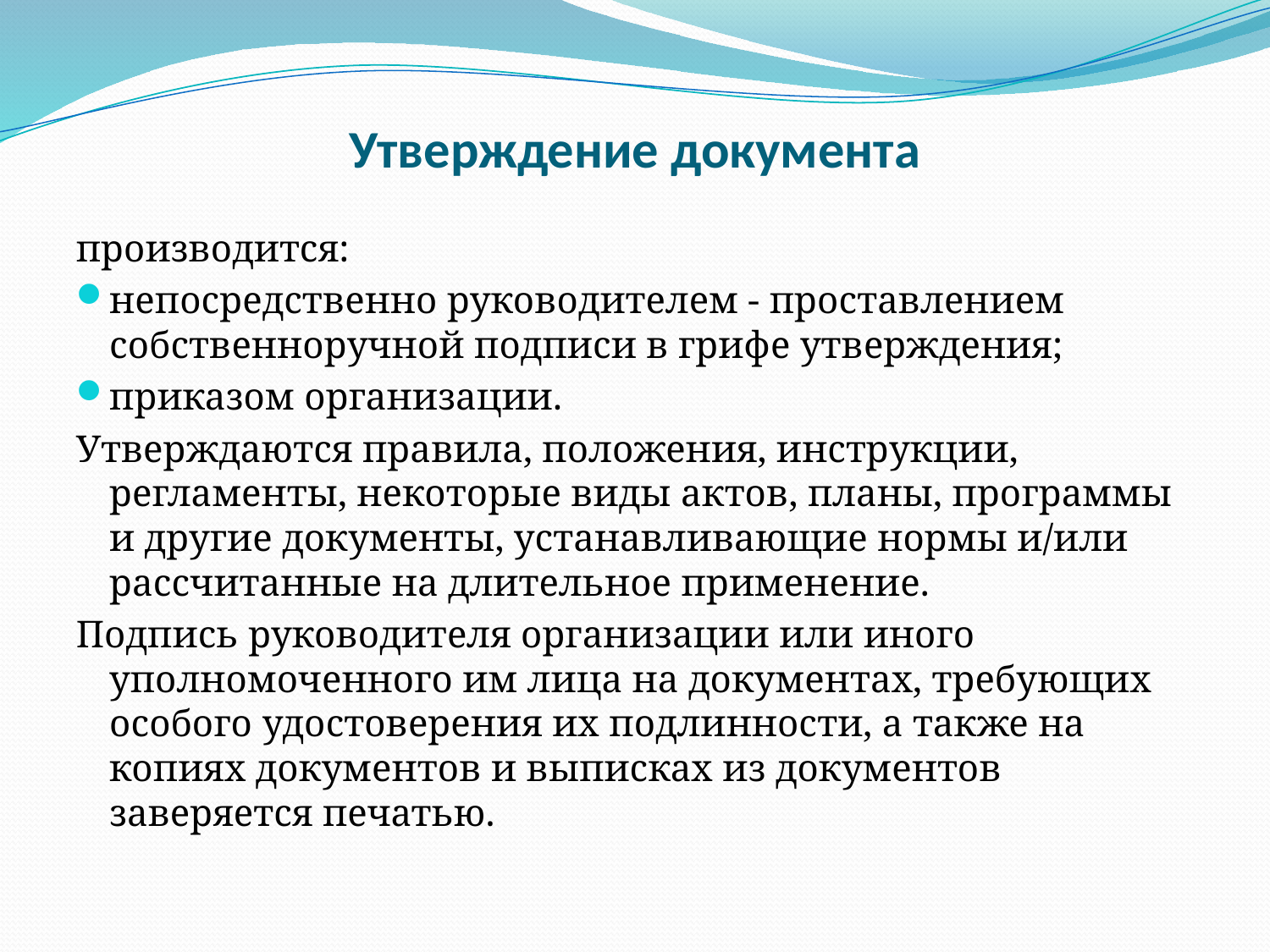

# Утверждение документа
производится:
непосредственно руководителем - проставлением собственноручной подписи в грифе утверждения;
приказом организации.
Утверждаются правила, положения, инструкции, регламенты, некоторые виды актов, планы, программы и другие документы, устанавливающие нормы и/или рассчитанные на длительное применение.
Подпись руководителя организации или иного уполномоченного им лица на документах, требующих особого удостоверения их подлинности, а также на копиях документов и выписках из документов заверяется печатью.